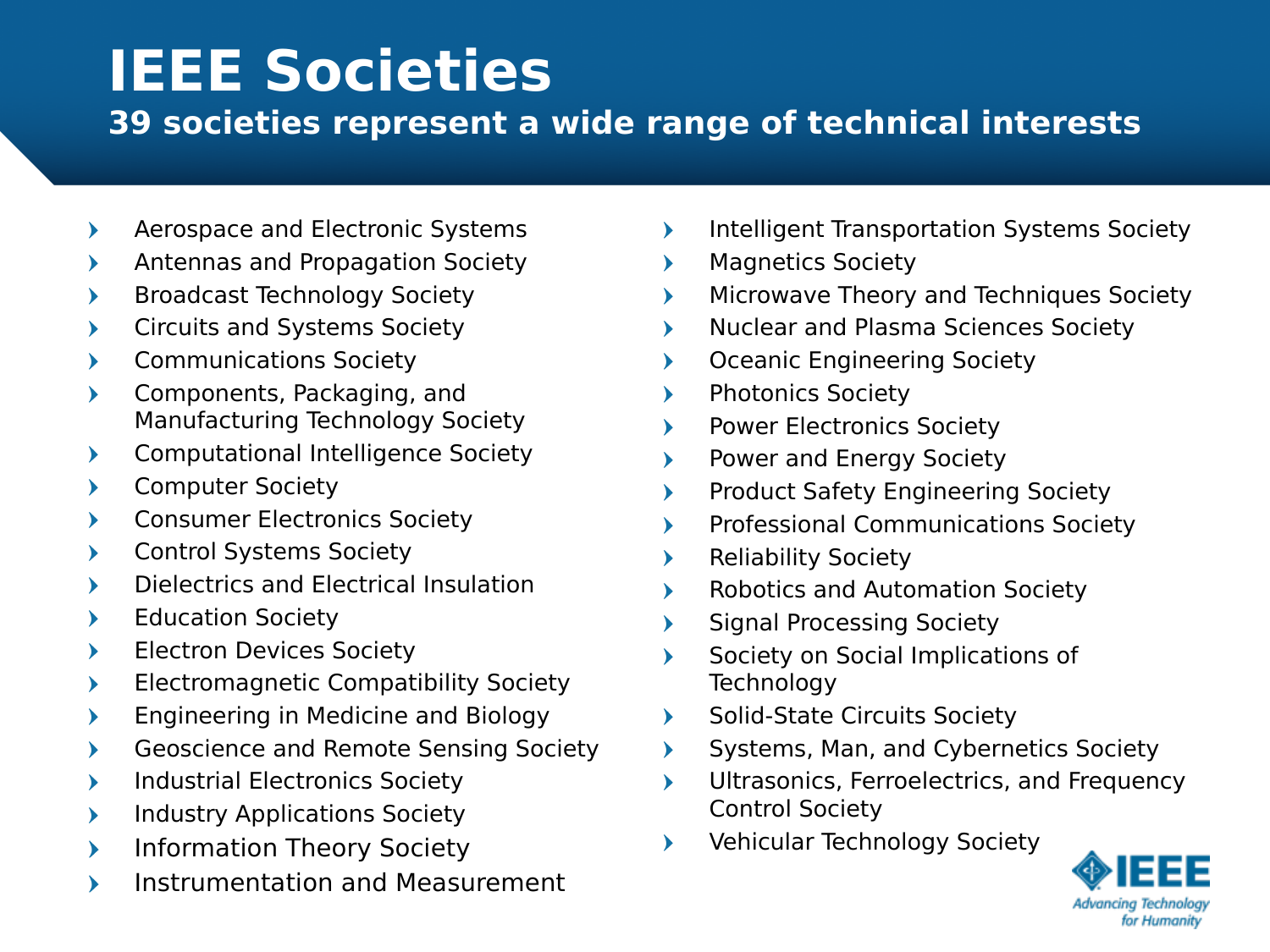

# IEEE Societies 39 societies represent a wide range of technical interests
Aerospace and Electronic Systems
Antennas and Propagation Society
Broadcast Technology Society
Circuits and Systems Society
Communications Society
Components, Packaging, and Manufacturing Technology Society
Computational Intelligence Society
Computer Society
Consumer Electronics Society
Control Systems Society
Dielectrics and Electrical Insulation
Education Society
Electron Devices Society
Electromagnetic Compatibility Society
Engineering in Medicine and Biology
Geoscience and Remote Sensing Society
Industrial Electronics Society
Industry Applications Society
Information Theory Society
Instrumentation and Measurement

Intelligent Transportation Systems Society
Magnetics Society
Microwave Theory and Techniques Society
Nuclear and Plasma Sciences Society
Oceanic Engineering Society
Photonics Society
Power Electronics Society
Power and Energy Society
Product Safety Engineering Society
Professional Communications Society
Reliability Society
Robotics and Automation Society
Signal Processing Society
Society on Social Implications of Technology
Solid-State Circuits Society
Systems, Man, and Cybernetics Society
Ultrasonics, Ferroelectrics, and Frequency Control Society
Vehicular Technology Society